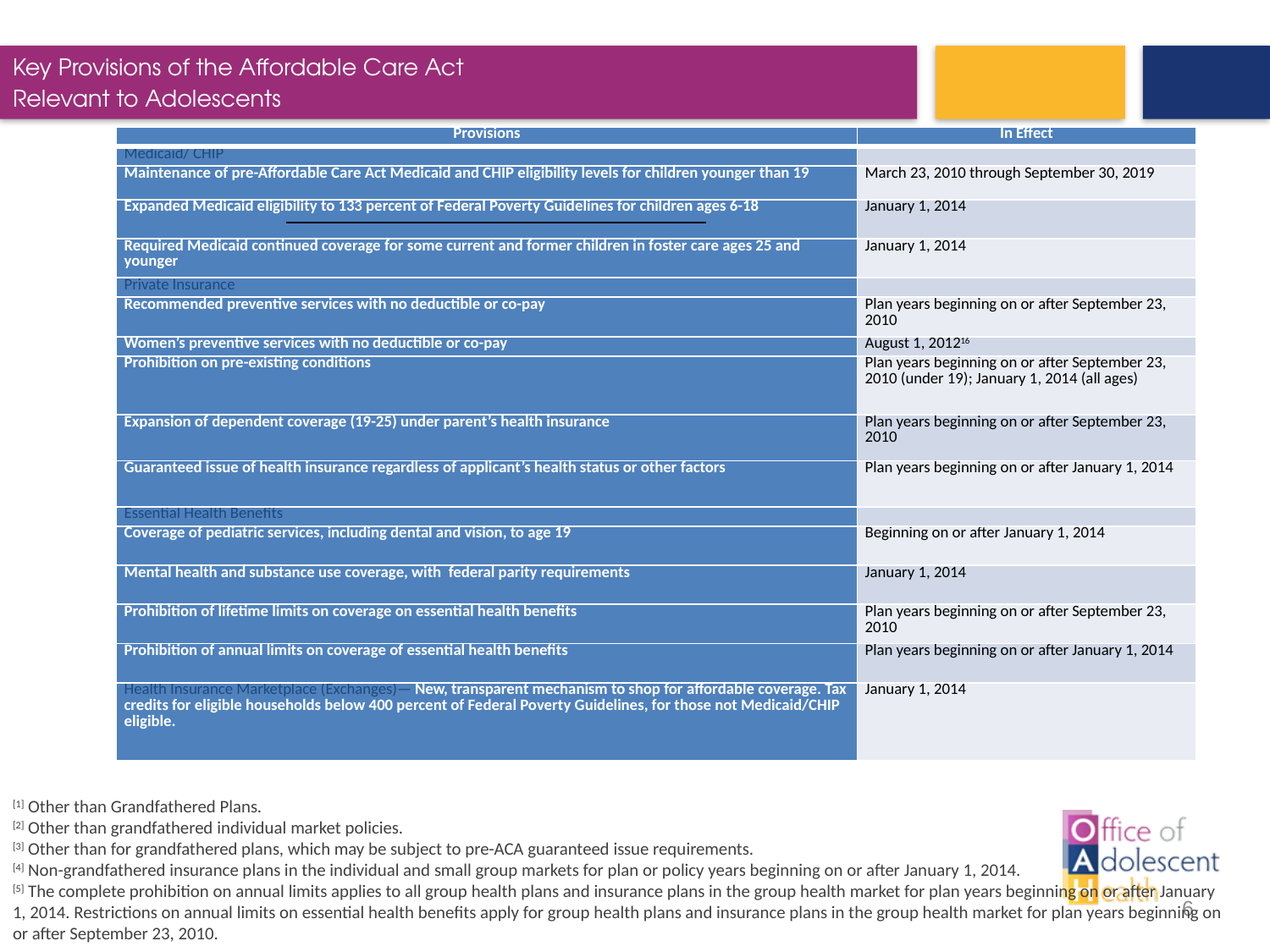

Key Provisions of the Affordable Care Act
Relevant to Adolescents
| Provisions | In Effect |
| --- | --- |
| Medicaid/ CHIP |  |
| Maintenance of pre-Affordable Care Act Medicaid and CHIP eligibility levels for children younger than 19 | March 23, 2010 through September 30, 2019 |
| Expanded Medicaid eligibility to 133 percent of Federal Poverty Guidelines for children ages 6-18 | January 1, 2014 |
| Required Medicaid continued coverage for some current and former children in foster care ages 25 and younger | January 1, 2014 |
| Private Insurance |  |
| Recommended preventive services with no deductible or co-pay | Plan years beginning on or after September 23, 2010 |
| Women’s preventive services with no deductible or co-pay | August 1, 201216 |
| Prohibition on pre-existing conditions | Plan years beginning on or after September 23, 2010 (under 19); January 1, 2014 (all ages) |
| Expansion of dependent coverage (19-25) under parent’s health insurance | Plan years beginning on or after September 23, 2010 |
| Guaranteed issue of health insurance regardless of applicant’s health status or other factors | Plan years beginning on or after January 1, 2014 |
| Essential Health Benefits |  |
| Coverage of pediatric services, including dental and vision, to age 19 | Beginning on or after January 1, 2014 |
| Mental health and substance use coverage, with federal parity requirements | January 1, 2014 |
| Prohibition of lifetime limits on coverage on essential health benefits | Plan years beginning on or after September 23, 2010 |
| Prohibition of annual limits on coverage of essential health benefits | Plan years beginning on or after January 1, 2014 |
| Health Insurance Marketplace (Exchanges)— New, transparent mechanism to shop for affordable coverage. Tax credits for eligible households below 400 percent of Federal Poverty Guidelines, for those not Medicaid/CHIP eligible. | January 1, 2014 |

[1] Other than Grandfathered Plans.
[2] Other than grandfathered individual market policies.
[3] Other than for grandfathered plans, which may be subject to pre-ACA guaranteed issue requirements.
[4] Non-grandfathered insurance plans in the individual and small group markets for plan or policy years beginning on or after January 1, 2014.
[5] The complete prohibition on annual limits applies to all group health plans and insurance plans in the group health market for plan years beginning on or after January
1, 2014. Restrictions on annual limits on essential health benefits apply for group health plans and insurance plans in the group health market for plan years beginning on
or after September 23, 2010.
6